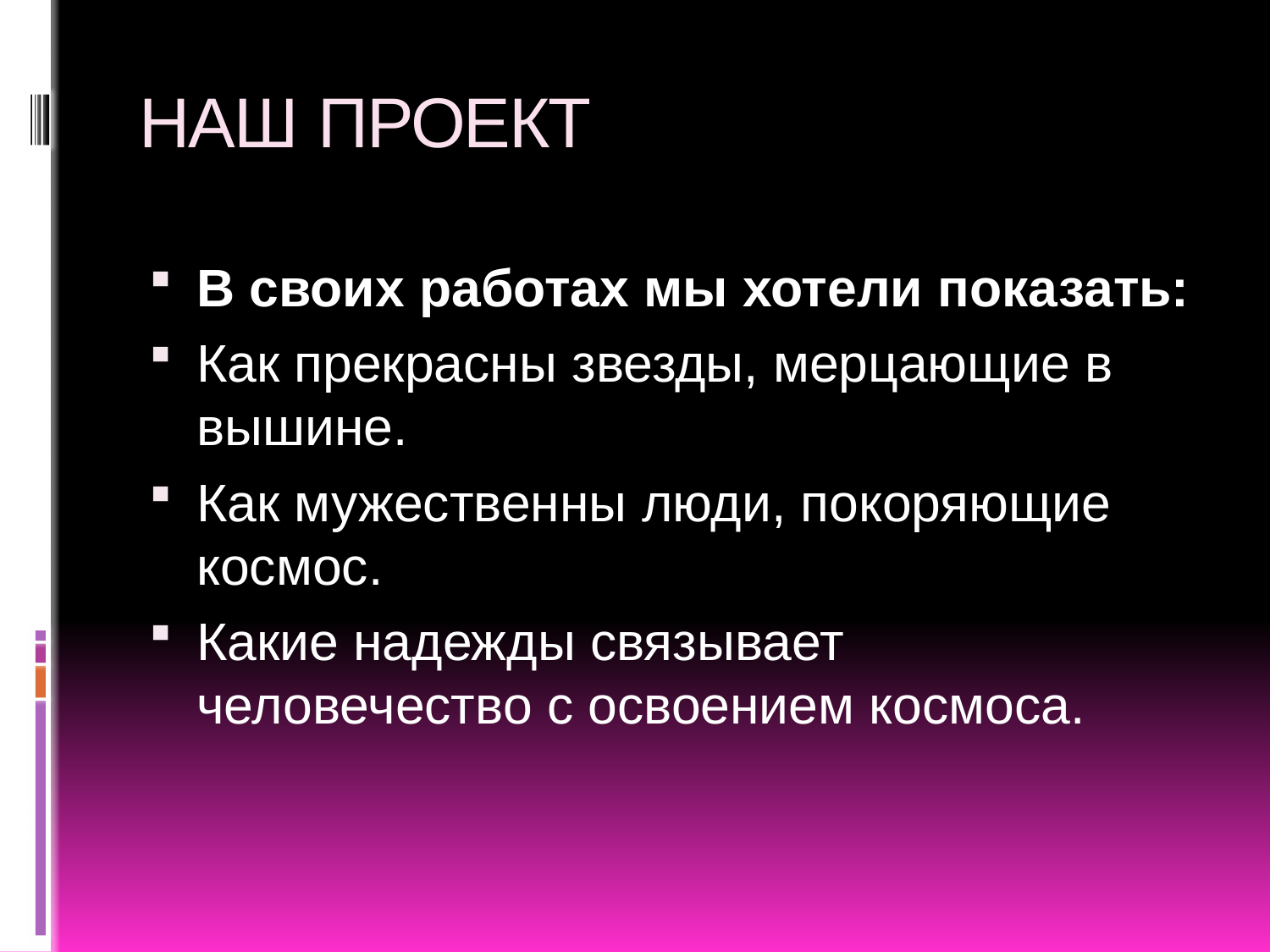

# НАШ ПРОЕКТ
В своих работах мы хотели показать:
Как прекрасны звезды, мерцающие в вышине.
Как мужественны люди, покоряющие космос.
Какие надежды связывает человечество с освоением космоса.